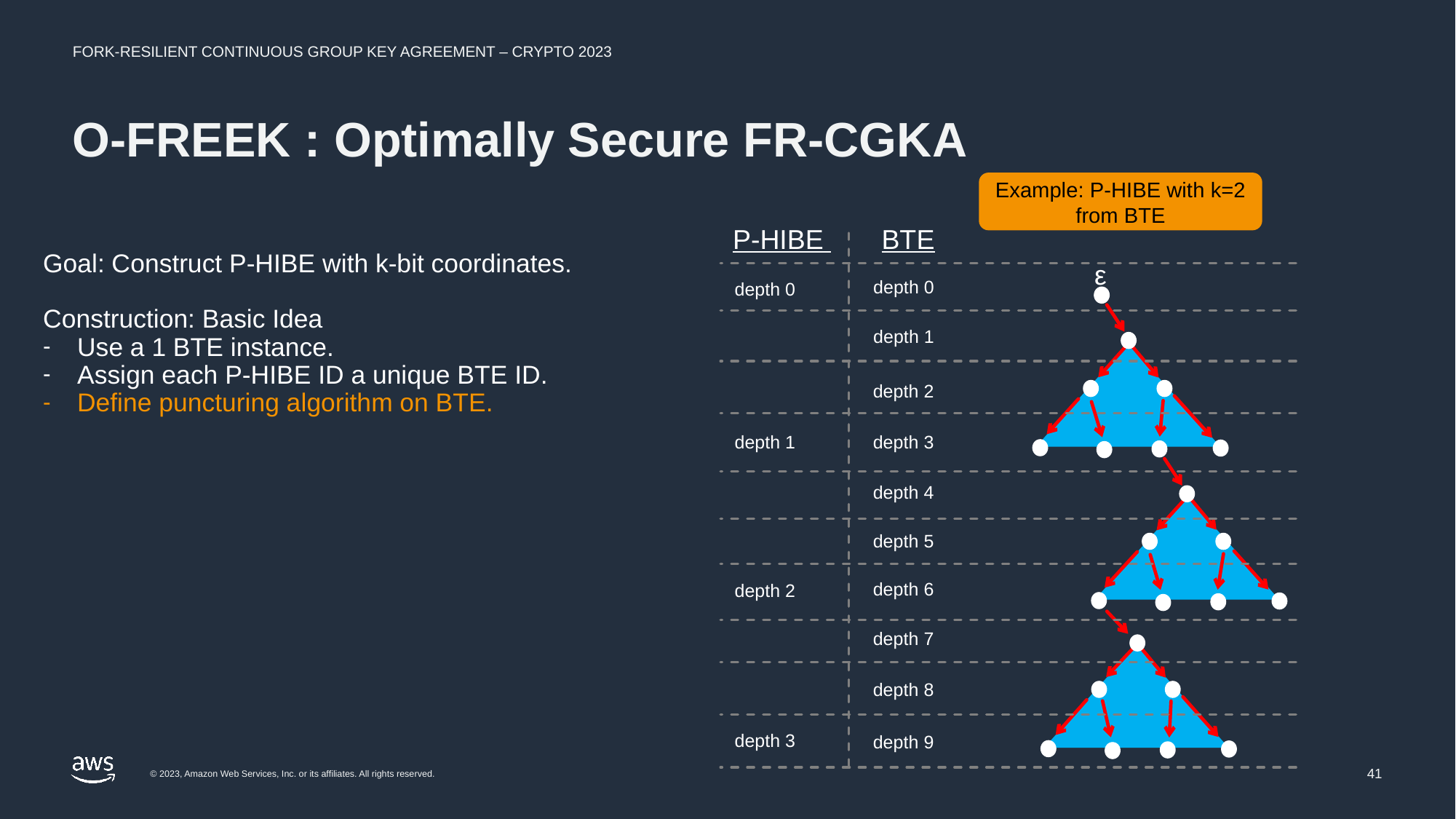

# O-FREEK : Optimally Secure FR-CGKA
Example: P-HIBE with k=2 from BTE
P-HIBE
BTE
Goal: Construct P-HIBE with k-bit coordinates.

Construction: Basic Idea
Use a 1 BTE instance.
Assign each P-HIBE ID a unique BTE ID.
Define puncturing algorithm on BTE.

ε
depth 0
depth 0

depth 1

depth 2

depth 3
depth 1

depth 4

depth 5

depth 6
depth 2

depth 7

depth 8

depth 3
depth 9

41